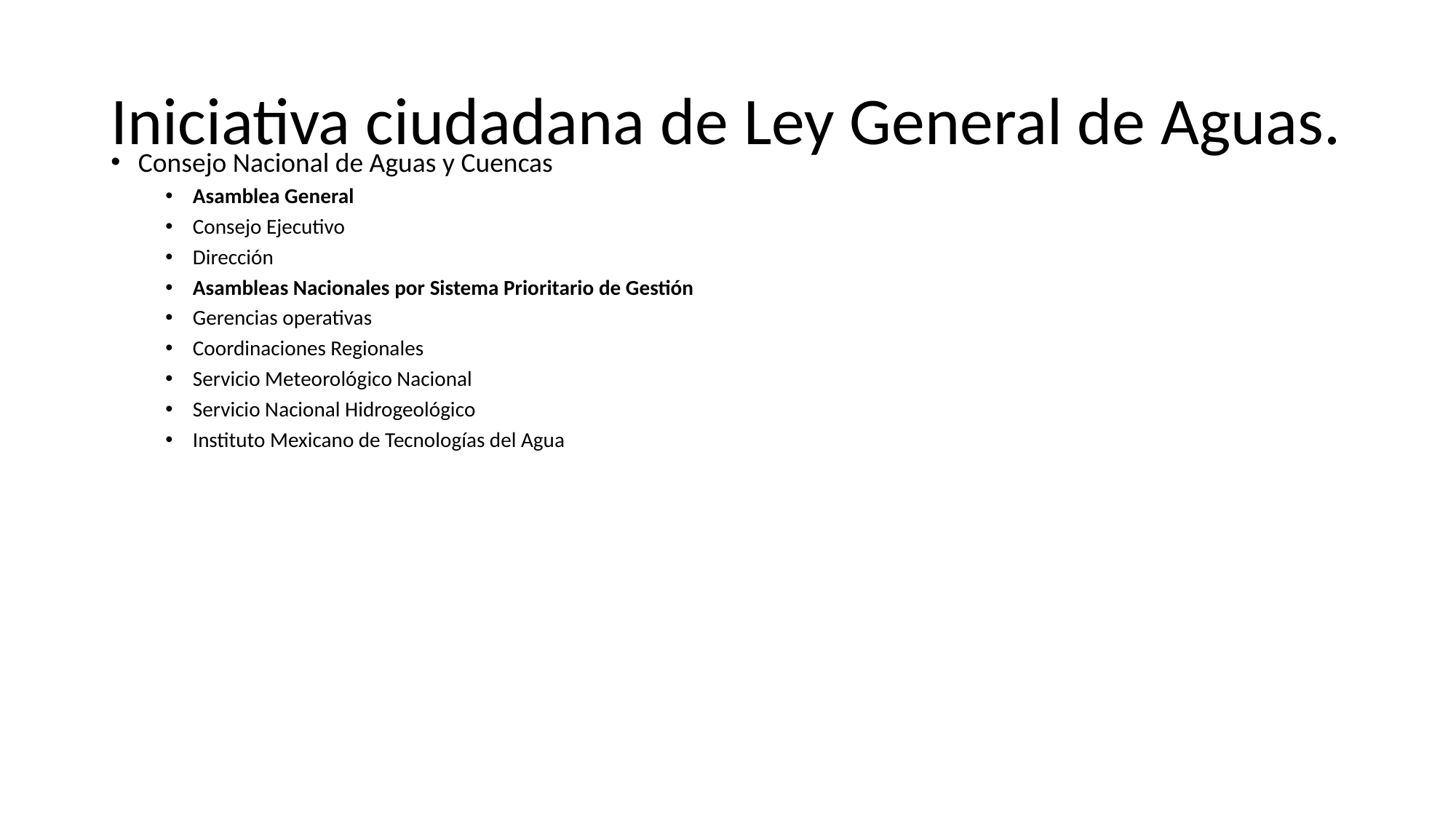

# Iniciativa ciudadana de Ley General de Aguas.
Consejo Nacional de Aguas y Cuencas
Asamblea General
Consejo Ejecutivo
Dirección
Asambleas Nacionales por Sistema Prioritario de Gestión
Gerencias operativas
Coordinaciones Regionales
Servicio Meteorológico Nacional
Servicio Nacional Hidrogeológico
Instituto Mexicano de Tecnologías del Agua